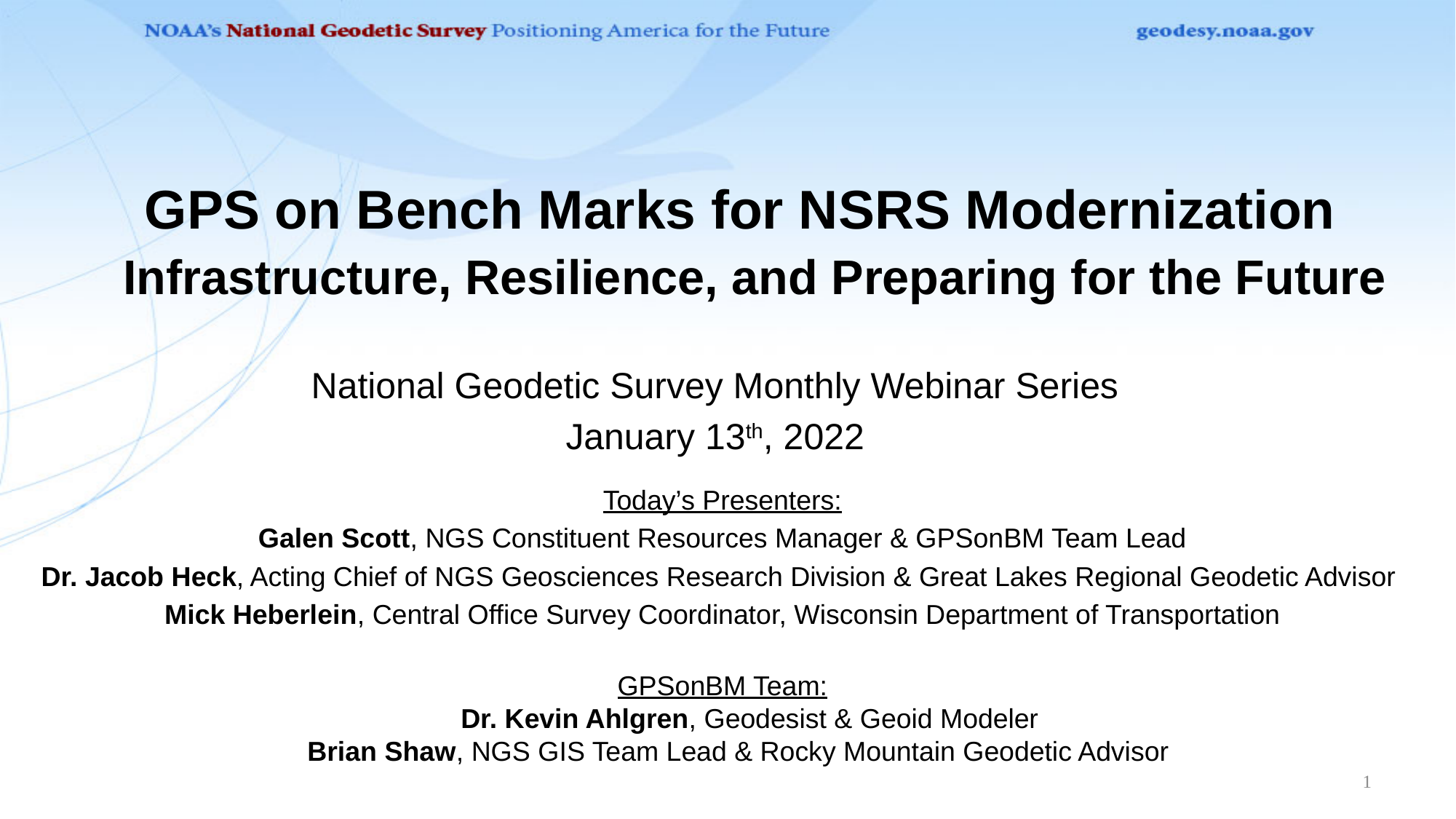

GPS on Bench Marks for NSRS Modernization
 Infrastructure, Resilience, and Preparing for the Future
National Geodetic Survey Monthly Webinar Series
January 13th, 2022

Today’s Presenters:
Galen Scott, NGS Constituent Resources Manager & GPSonBM Team Lead
Dr. Jacob Heck, Acting Chief of NGS Geosciences Research Division & Great Lakes Regional Geodetic Advisor
Mick Heberlein, Central Office Survey Coordinator, Wisconsin Department of Transportation

GPSonBM Team:
Dr. Kevin Ahlgren, Geodesist & Geoid Modeler
Brian Shaw, NGS GIS Team Lead & Rocky Mountain Geodetic Advisor

1